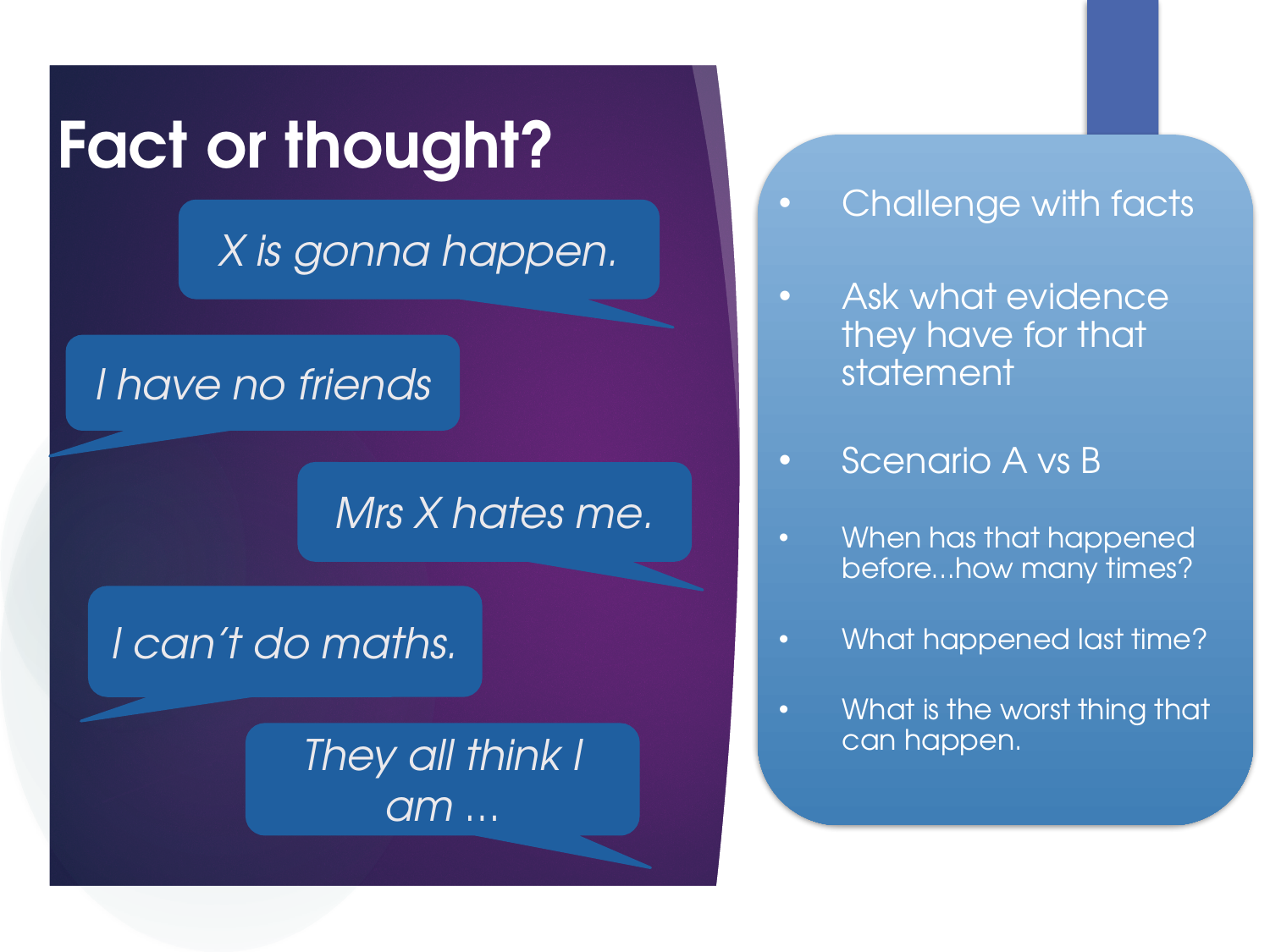

# Fact or thought?

Challenge with facts
Ask what evidence they have for that statement
Scenario A vs B
When has that happened before…how many times?
What happened last time?
What is the worst thing that can happen.

X is gonna happen.

I have no friends

Mrs X hates me.
I can’t do maths.
They all think I am …